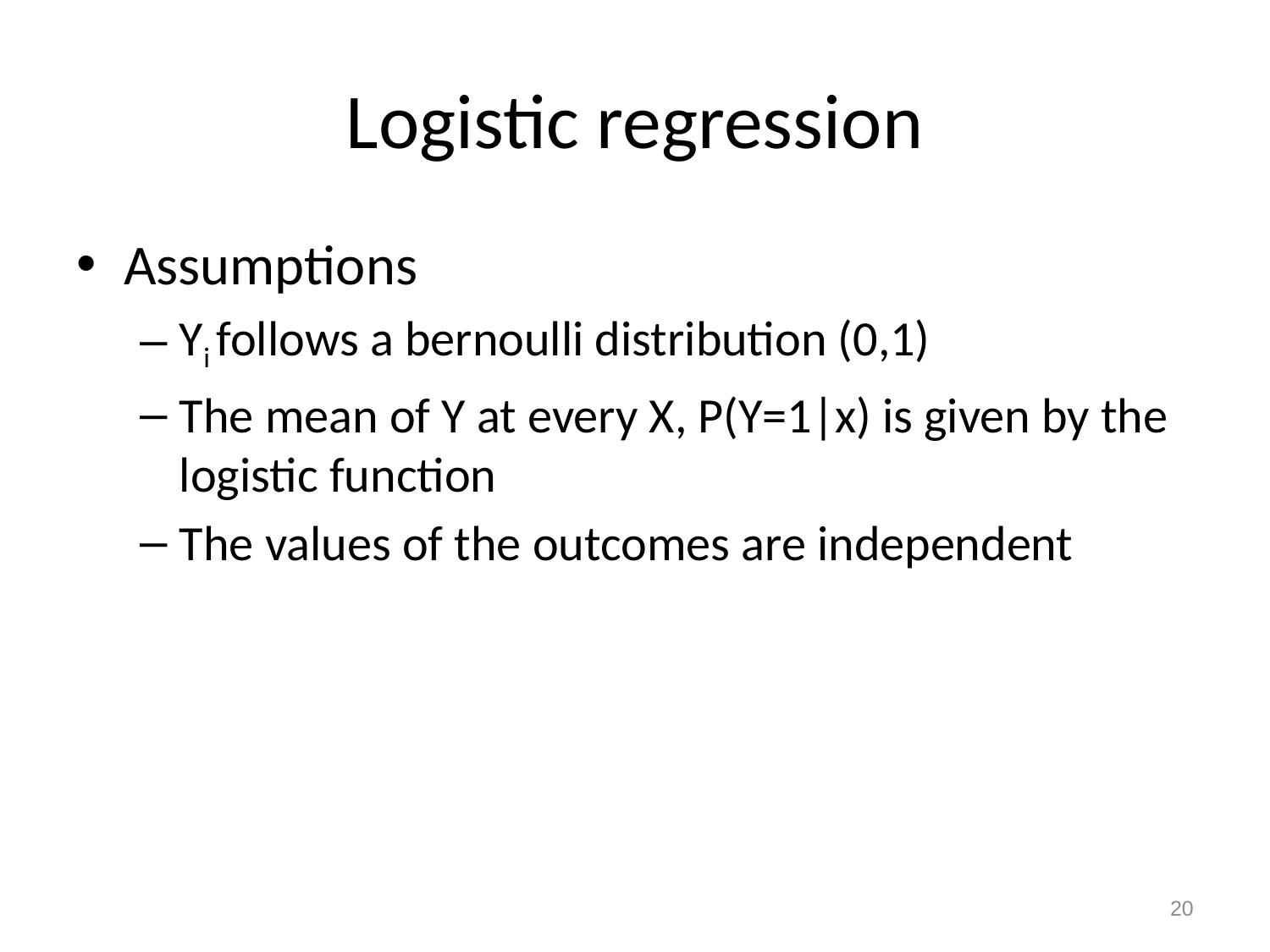

# Logistic regression
Assumptions
Yi follows a bernoulli distribution (0,1)
The mean of Y at every X, P(Y=1|x) is given by the logistic function
The values of the outcomes are independent
20